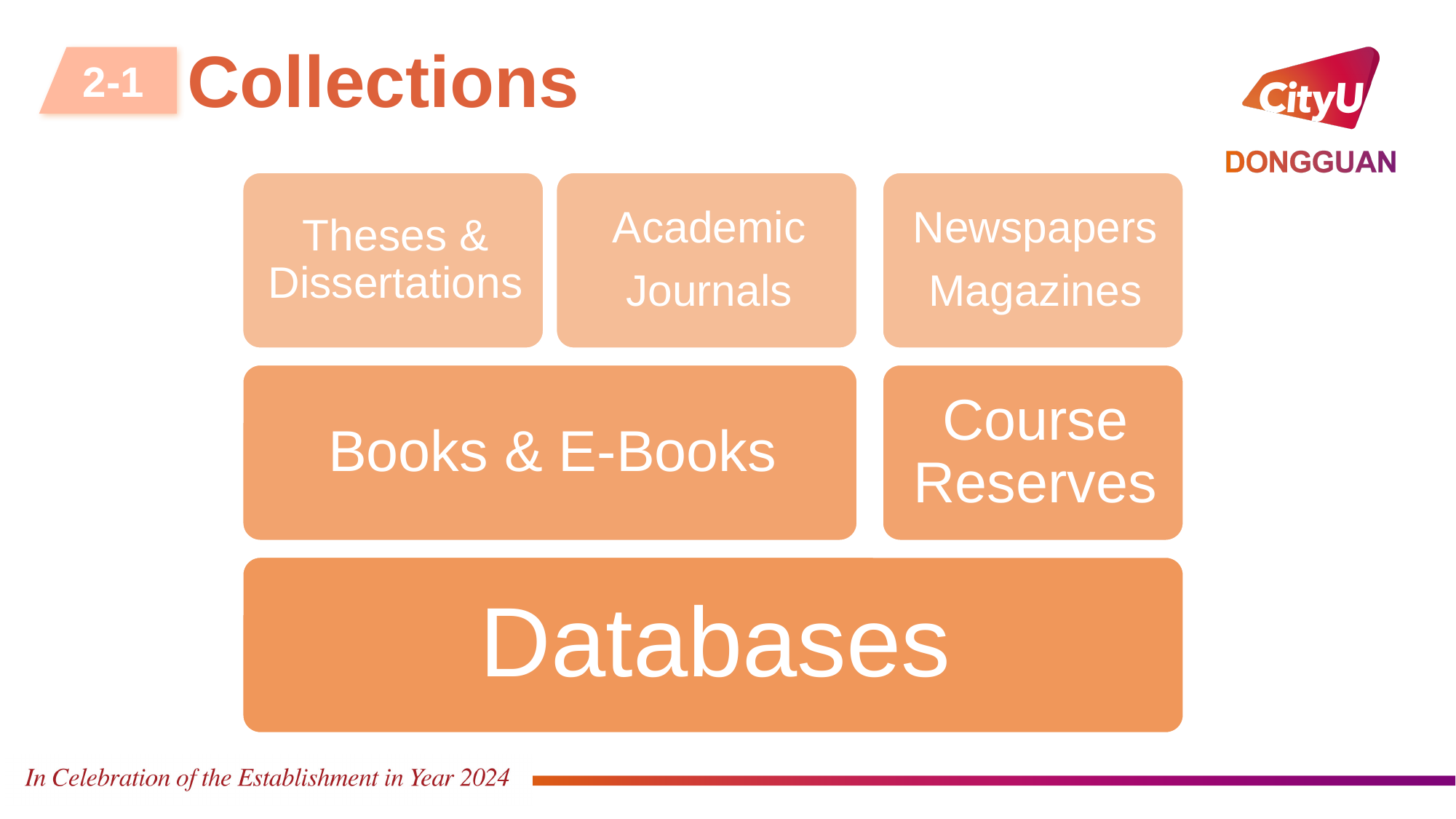

# Collections
2-1
Databases
Books & E-Books
Theses & Dissertations
Academic
Journals
Course Reserves
Newspapers
Magazines